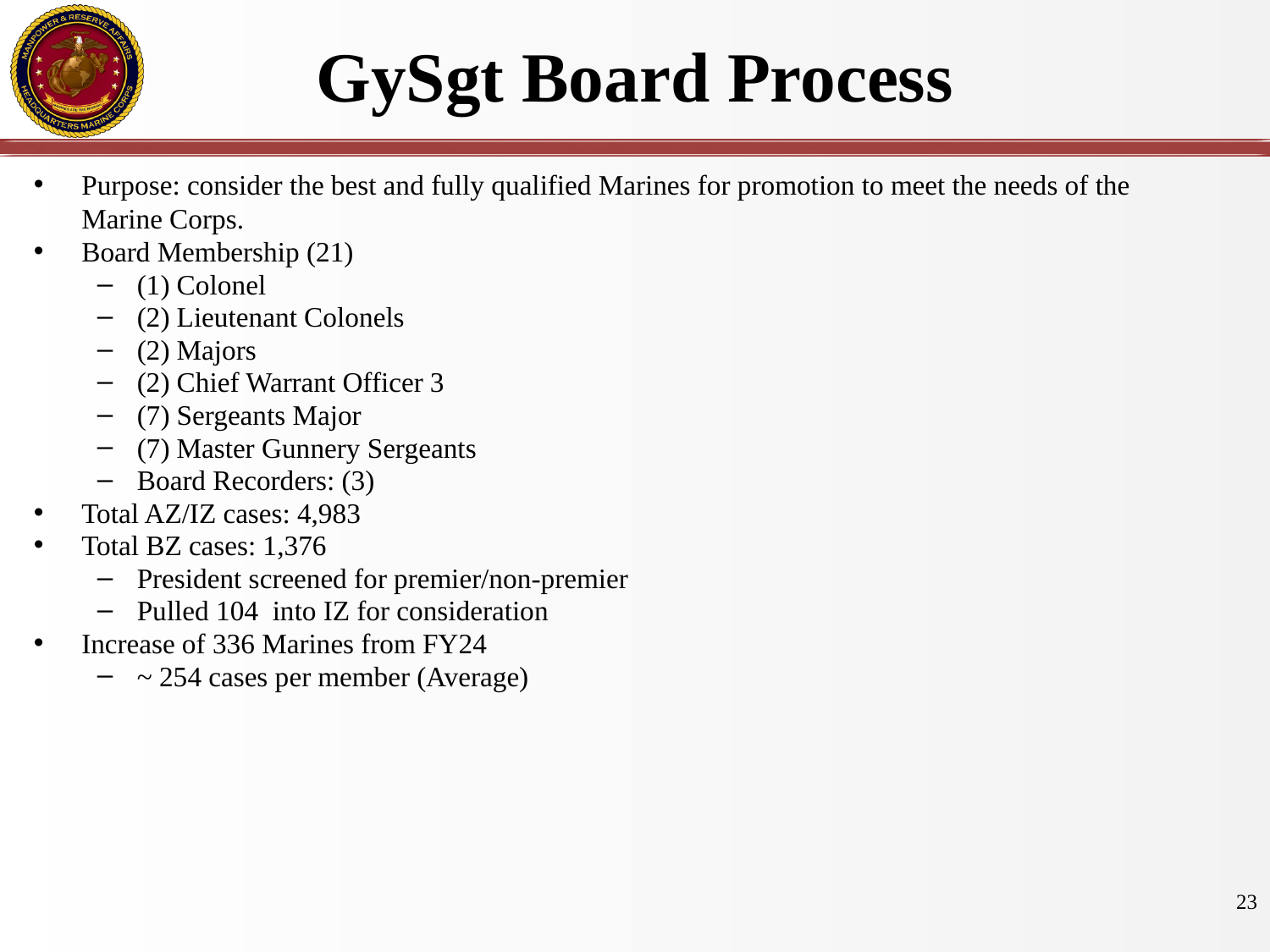

# GySgt Board Process
Purpose: consider the best and fully qualified Marines for promotion to meet the needs of the Marine Corps.
Board Membership (21)
(1) Colonel
(2) Lieutenant Colonels
(2) Majors
(2) Chief Warrant Officer 3
(7) Sergeants Major
(7) Master Gunnery Sergeants
Board Recorders: (3)
Total AZ/IZ cases: 4,983
Total BZ cases: 1,376
President screened for premier/non-premier
Pulled 104  into IZ for consideration
Increase of 336 Marines from FY24
~ 254 cases per member (Average)

23